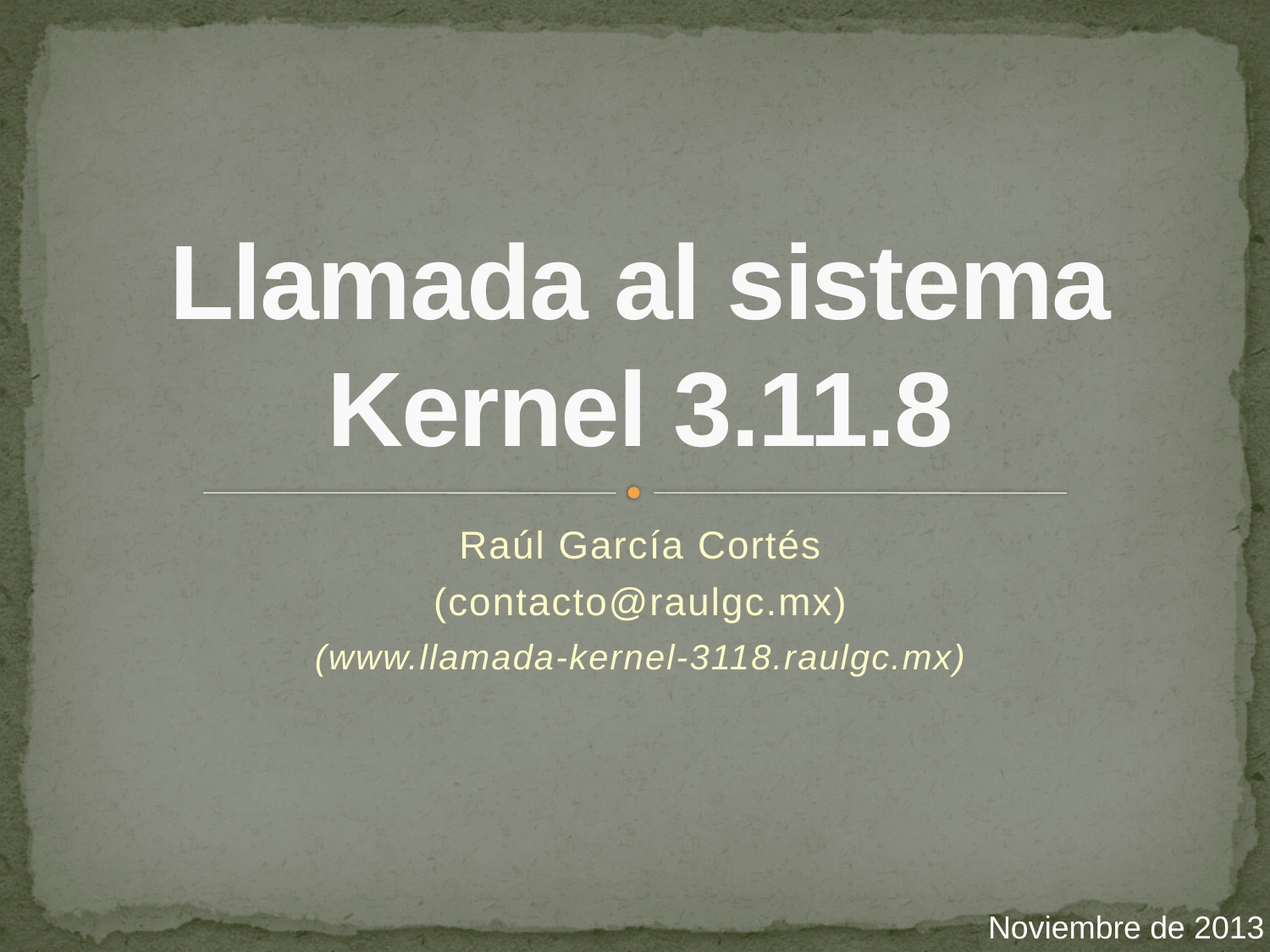

# Llamada al sistema Kernel 3.11.8
Raúl García Cortés
(contacto@raulgc.mx)
(www.llamada-kernel-3118.raulgc.mx)
Noviembre de 2013